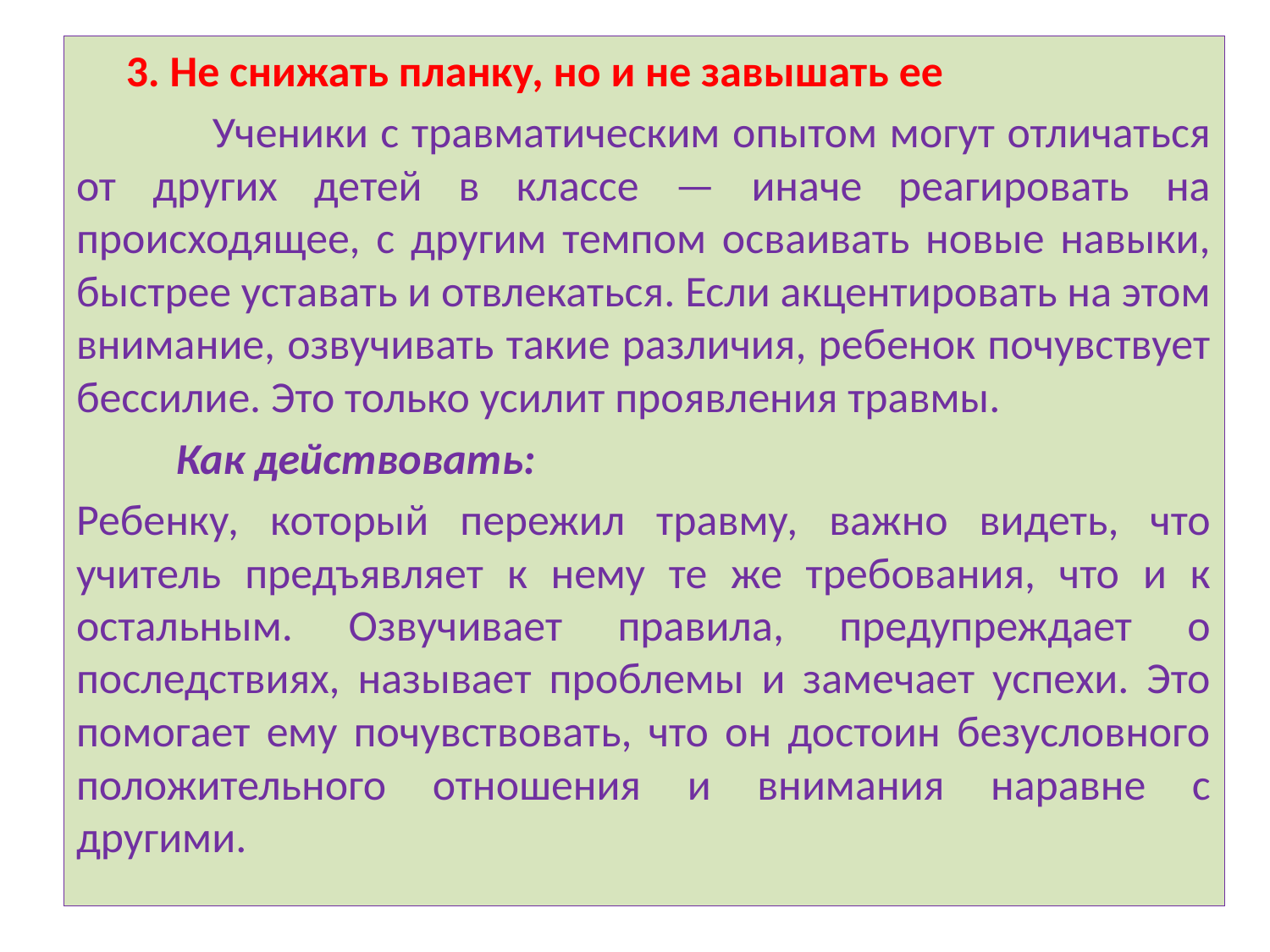

3. Не снижать планку, но и не завышать ее
           Ученики с травматическим опытом могут отличаться от других детей в классе — иначе реагировать на происходящее, с другим темпом осваивать новые навыки, быстрее уставать и отвлекаться. Если акцентировать на этом внимание, озвучивать такие различия, ребенок почувствует бессилие. Это только усилит проявления травмы.
          Как действовать:
Ребенку, который пережил травму, важно видеть, что учитель предъявляет к нему те же требования, что и к остальным. Озвучивает правила, предупреждает о последствиях, называет проблемы и замечает успехи. Это помогает ему почувствовать, что он достоин безусловного положительного отношения и внимания наравне с другими.